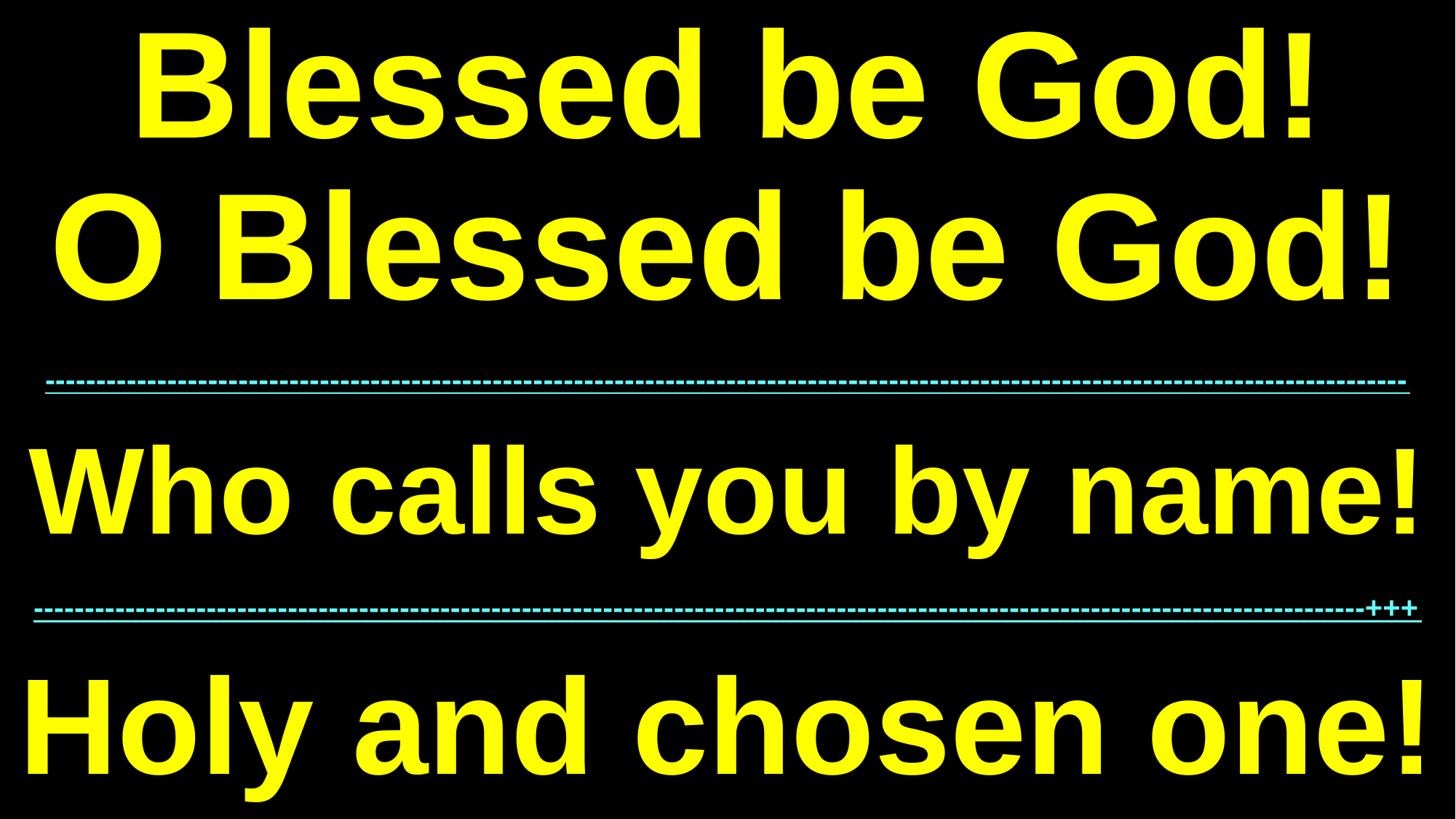

Blessed be God!
O Blessed be God!

--------------------------------------------------------------------------------------------------------------------------------------

Who calls you by name!

-----------------------------------------------------------------------------------------------------------------------------------+++

Holy and chosen one!